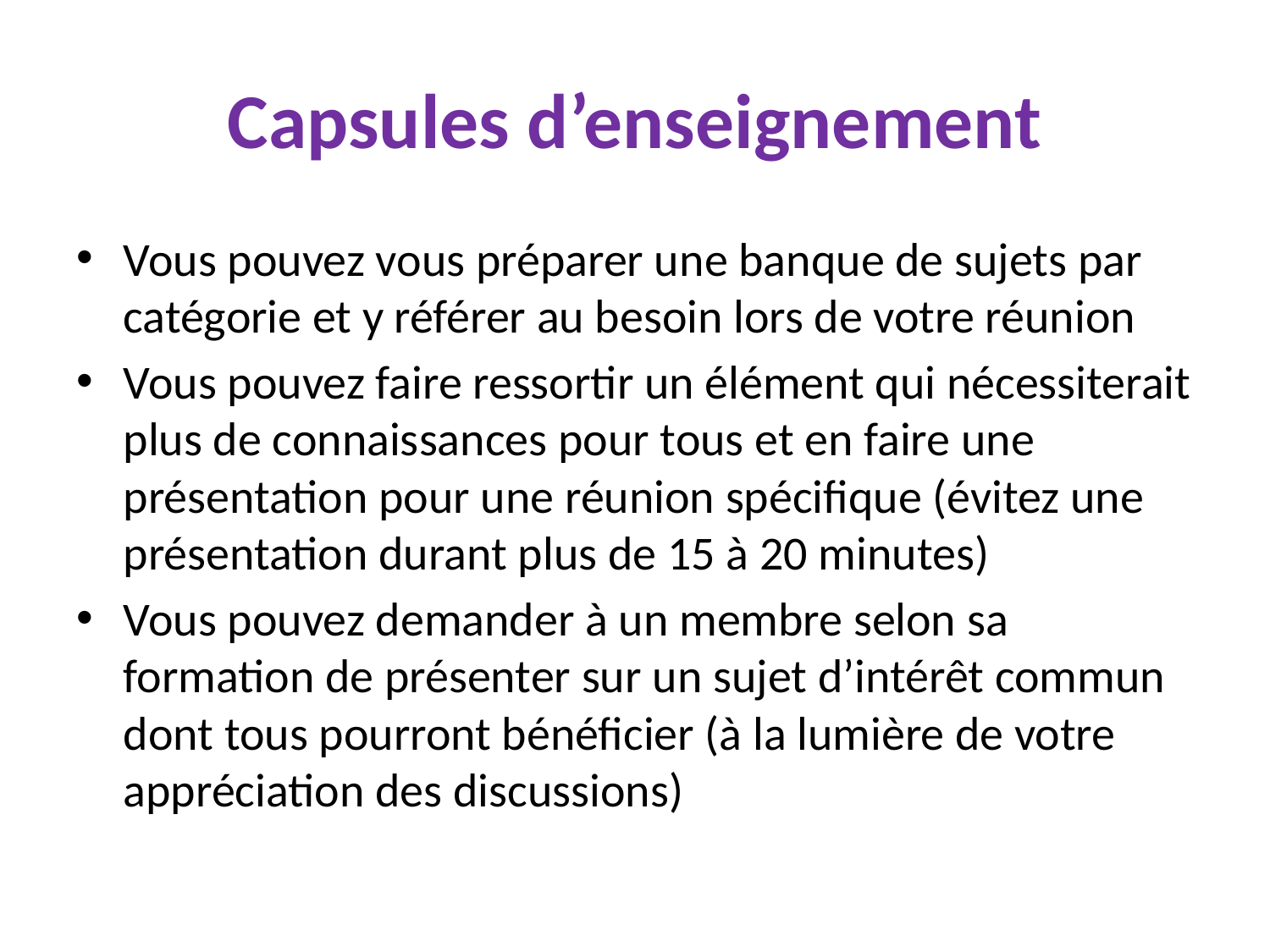

# Capsules d’enseignement
Vous pouvez vous préparer une banque de sujets par catégorie et y référer au besoin lors de votre réunion
Vous pouvez faire ressortir un élément qui nécessiterait plus de connaissances pour tous et en faire une présentation pour une réunion spécifique (évitez une présentation durant plus de 15 à 20 minutes)
Vous pouvez demander à un membre selon sa formation de présenter sur un sujet d’intérêt commun dont tous pourront bénéficier (à la lumière de votre appréciation des discussions)